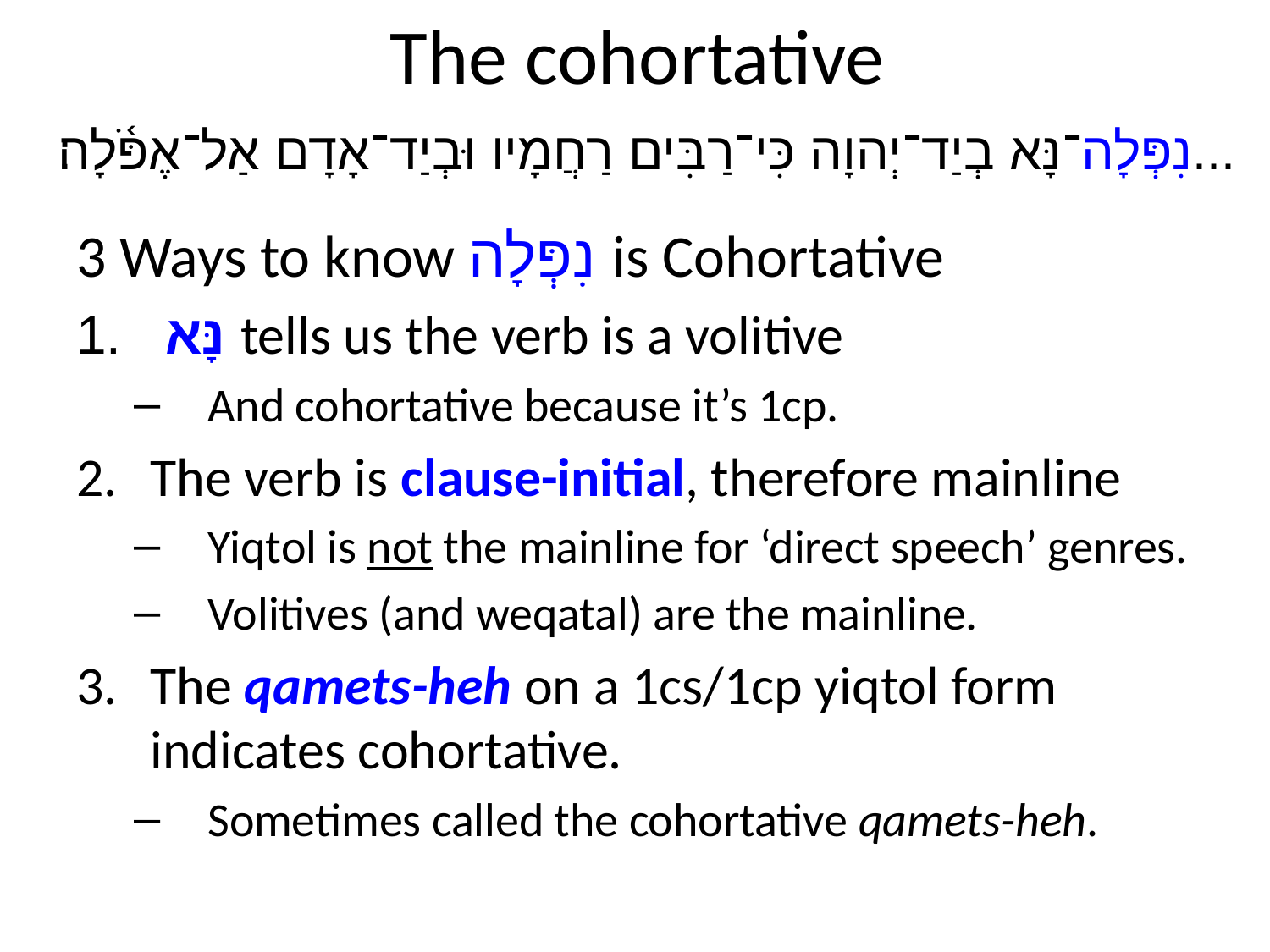

# The cohortative
...	נִפְּלָה־נָּא בְיַד־יְהוָה כִּי־רַבִּים רַחֲמָיו וּבְיַד־אָדָם אַל־אֶפֹּ֫לָה׃
3 Ways to know נִפְּלָה is Cohortative
 נָּא tells us the verb is a volitive
And cohortative because it’s 1cp.
The verb is clause-initial, therefore mainline
Yiqtol is not the mainline for ‘direct speech’ genres.
Volitives (and weqatal) are the mainline.
The qamets-heh on a 1cs/1cp yiqtol form indicates cohortative.
Sometimes called the cohortative qamets-heh.